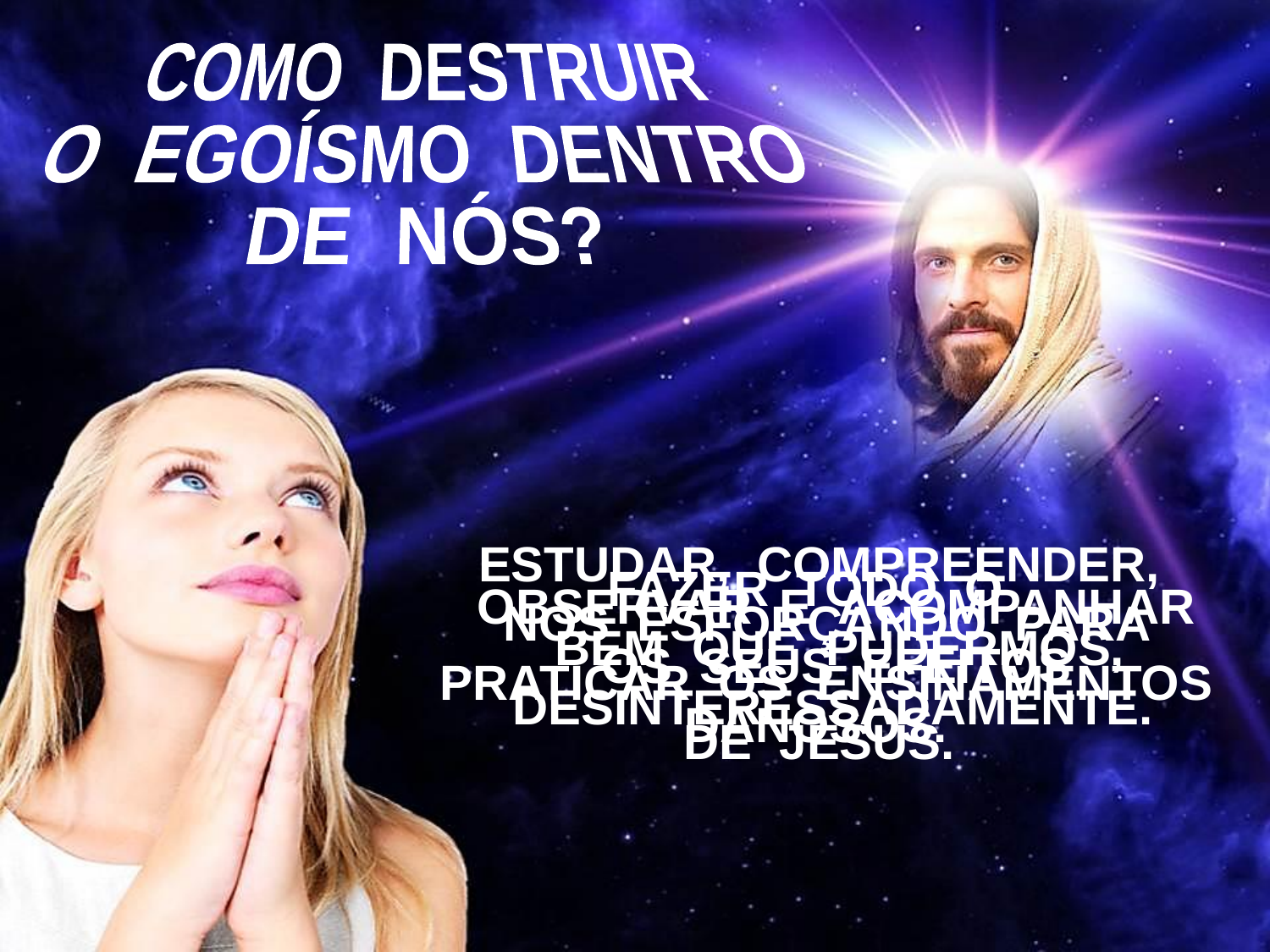

COMO  DESTRUIR
O  EGOÍSMO  DENTRO
DE  NÓS?
ESTUDAR,  COMPREENDER,
NOS  ESFORÇANDO  PARA  PRATICAR  OS  ENSINAMENTOS  DE  JESUS.
FAZER  TODO  O
  BEM  QUE  PUDERMOS,  DESINTERESSADAMENTE.
OBSERVAR  E  ACOMPANHAR
OS  SEUS  EFEITOS
DANOSOS.